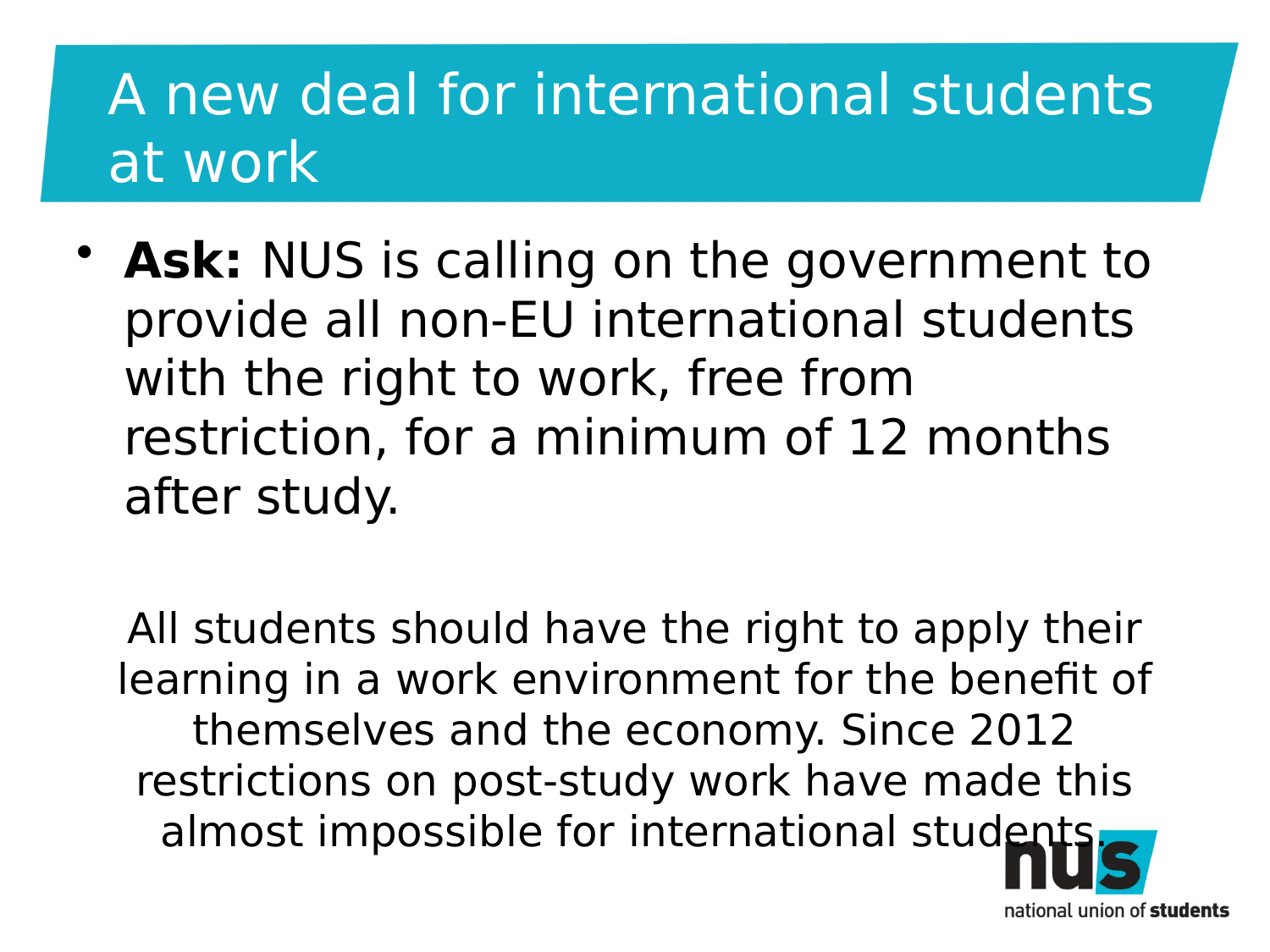

# A new deal for international students at work
Ask: NUS is calling on the government to provide all non-EU international students with the right to work, free from restriction, for a minimum of 12 months after study.

All students should have the right to apply their learning in a work environment for the benefit of themselves and the economy. Since 2012 restrictions on post-study work have made this almost impossible for international students.